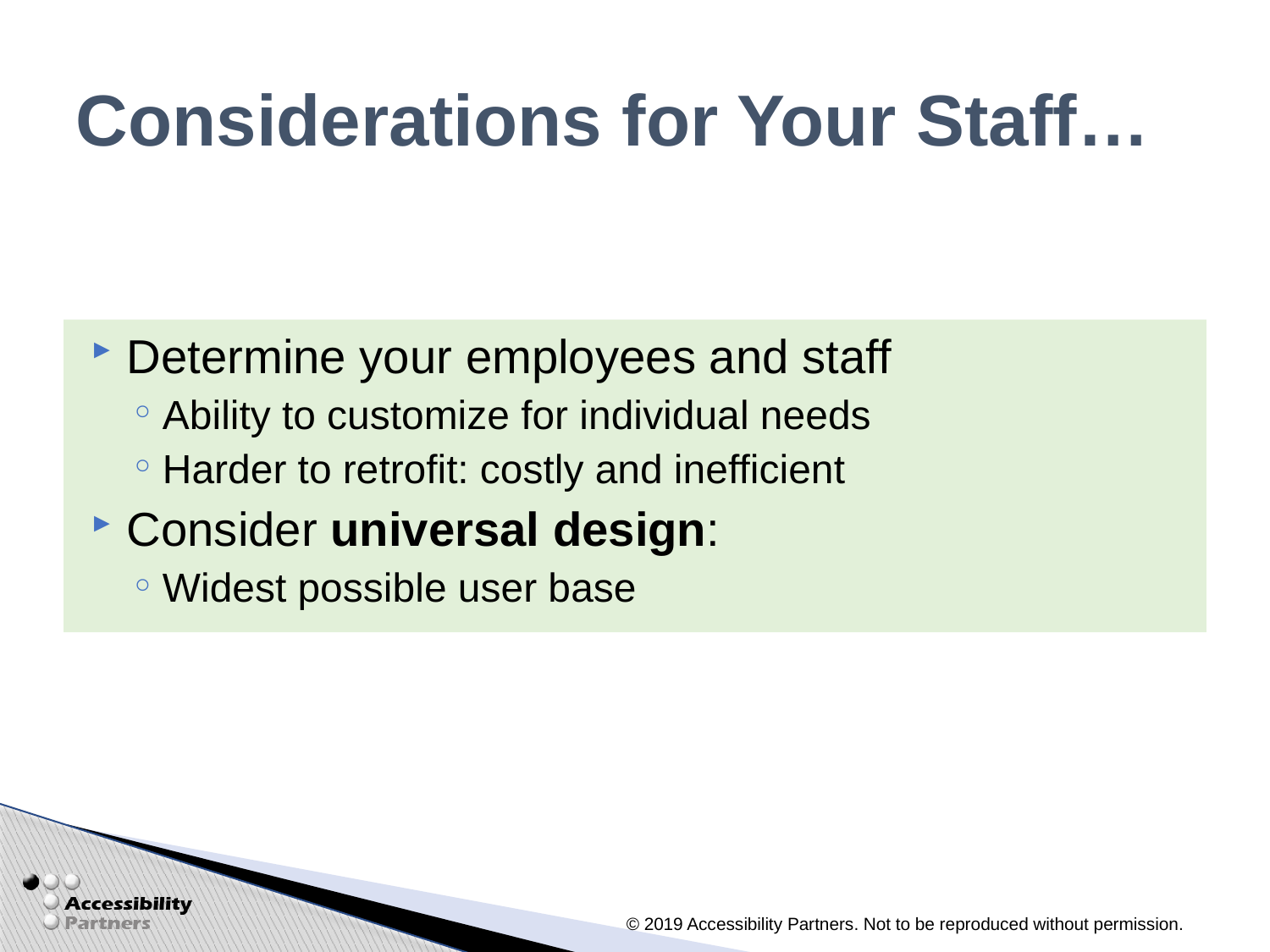

# Considerations for Your Staff…
Determine your employees and staff
Ability to customize for individual needs
Harder to retrofit: costly and inefficient
Consider universal design:
Widest possible user base
© 2019 Accessibility Partners. Not to be reproduced without permission.